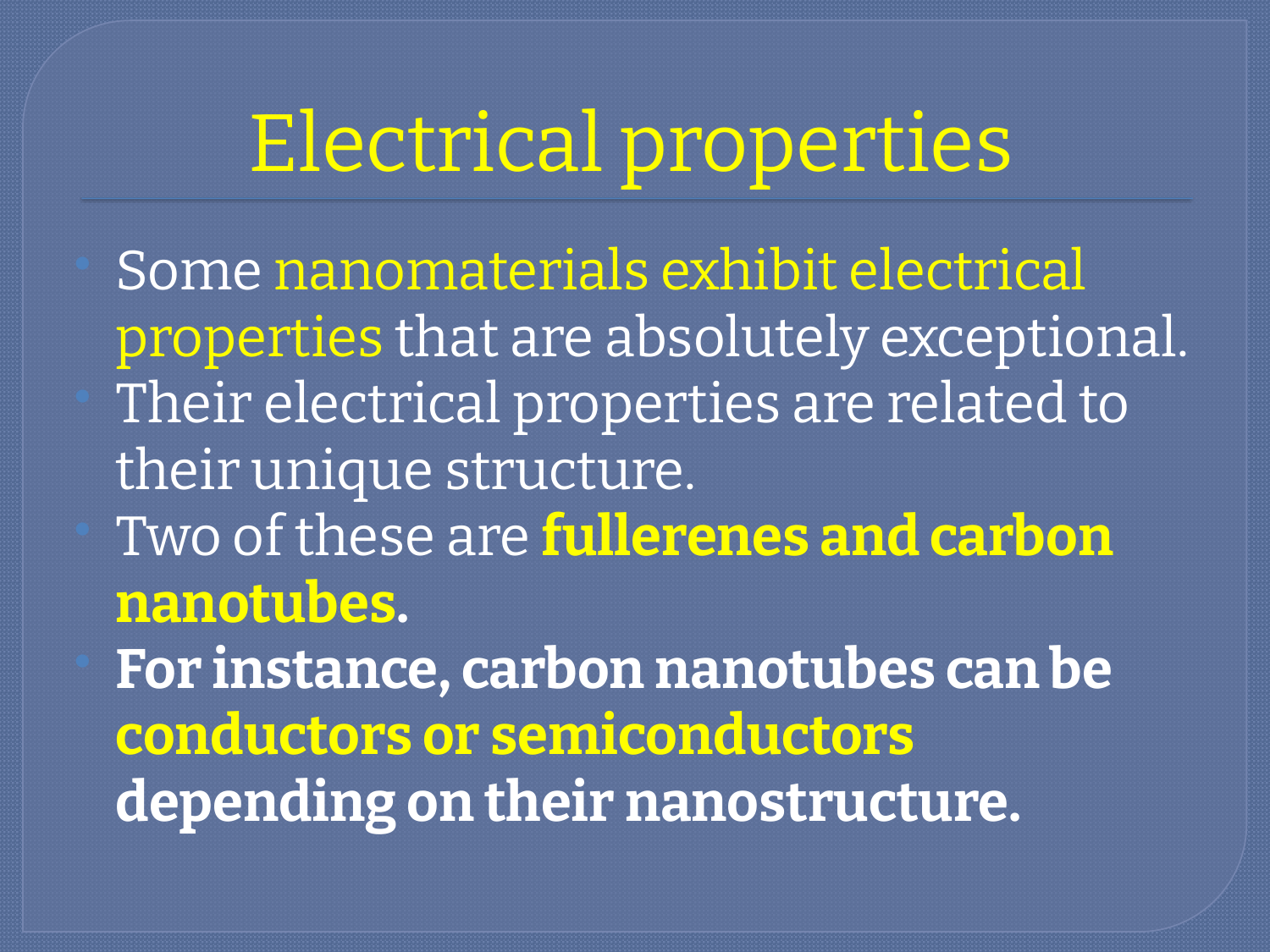

# Electrical properties
Some nanomaterials exhibit electrical properties that are absolutely exceptional.
Their electrical properties are related to their unique structure.
Two of these are fullerenes and carbon nanotubes.
For instance, carbon nanotubes can be conductors or semiconductors depending on their nanostructure.